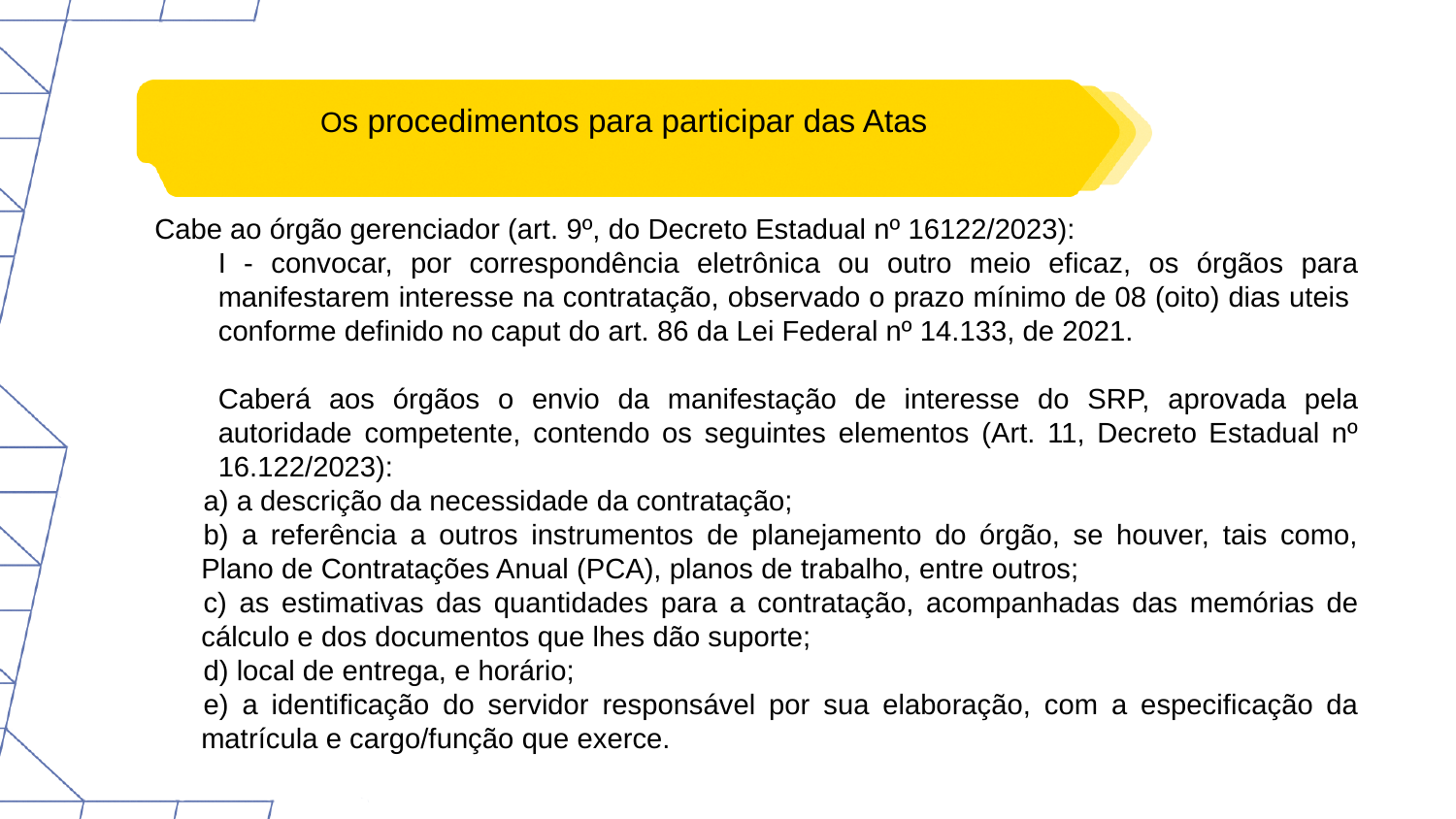

Os procedimentos para participar das Atas

 Cabe ao órgão gerenciador (art. 9º, do Decreto Estadual nº 16122/2023):
I - convocar, por correspondência eletrônica ou outro meio eficaz, os órgãos para manifestarem interesse na contratação, observado o prazo mínimo de 08 (oito) dias uteis  conforme definido no caput do art. 86 da Lei Federal nº 14.133, de 2021.

Caberá aos órgãos o envio da manifestação de interesse do SRP, aprovada pela autoridade competente, contendo os seguintes elementos (Art. 11, Decreto Estadual nº 16.122/2023):
 a descrição da necessidade da contratação;
 a referência a outros instrumentos de planejamento do órgão, se houver, tais como, Plano de Contratações Anual (PCA), planos de trabalho, entre outros;
 as estimativas das quantidades para a contratação, acompanhadas das memórias de cálculo e dos documentos que lhes dão suporte;
 local de entrega, e horário;
 a identificação do servidor responsável por sua elaboração, com a especificação da matrícula e cargo/função que exerce.